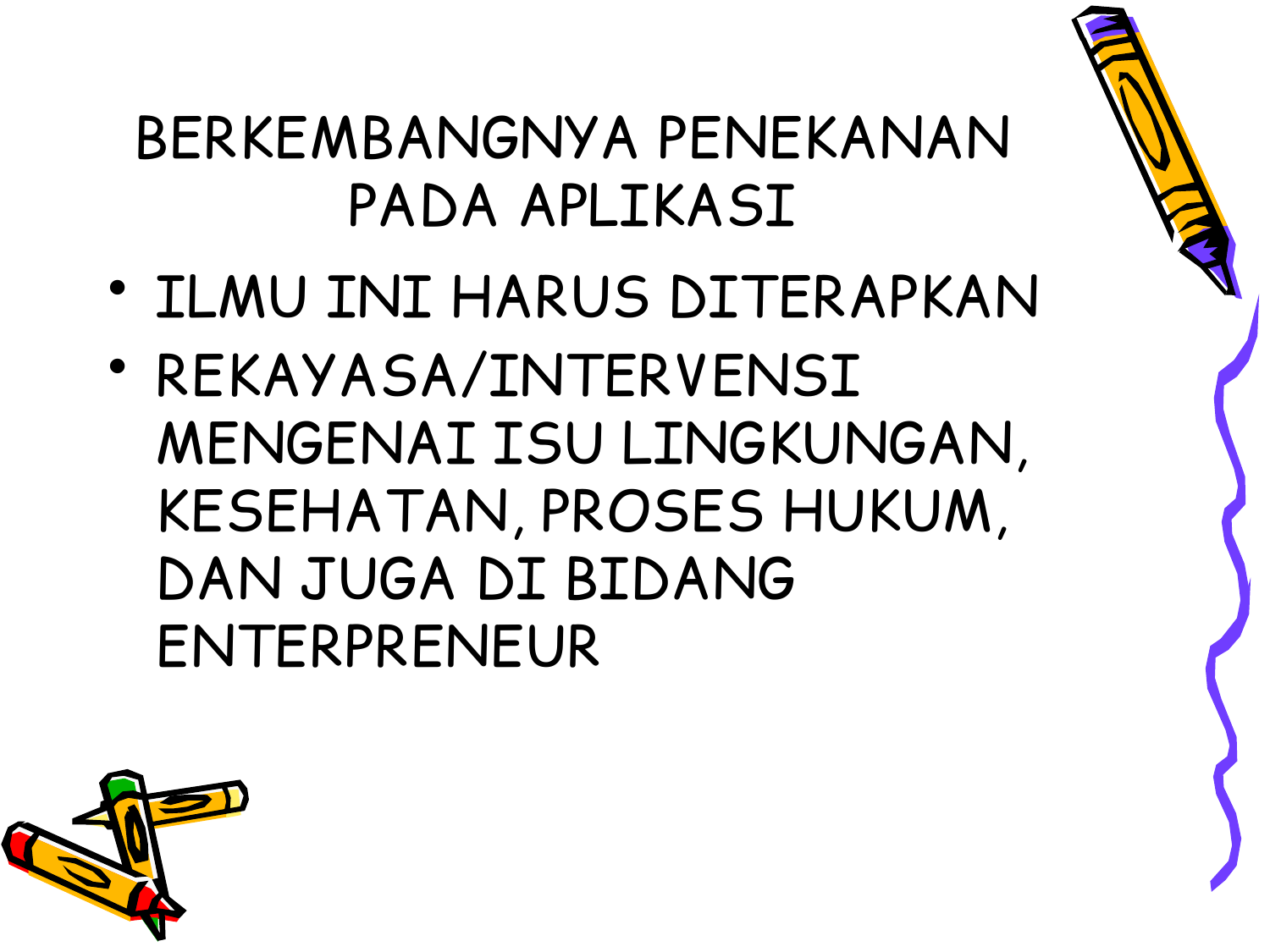

# BERKEMBANGNYA PENEKANAN PADA APLIKASI
ILMU INI HARUS DITERAPKAN
REKAYASA/INTERVENSI MENGENAI ISU LINGKUNGAN, KESEHATAN, PROSES HUKUM, DAN JUGA DI BIDANG ENTERPRENEUR